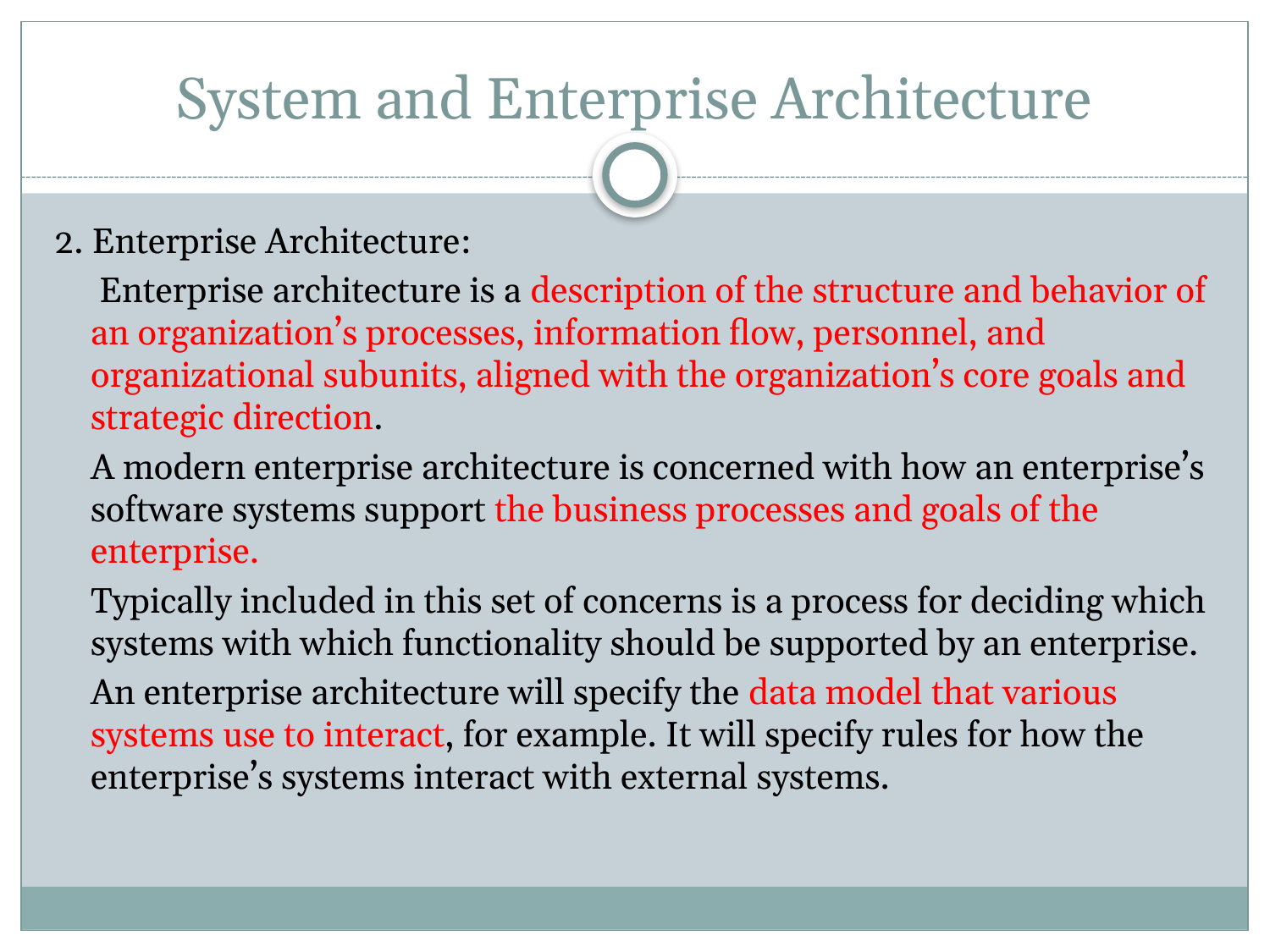

# System and Enterprise Architecture
2. Enterprise Architecture:
	 Enterprise architecture is a description of the structure and behavior of an organization’s processes, information flow, personnel, and organizational subunits, aligned with the organization’s core goals and strategic direction.
	A modern enterprise architecture is concerned with how an enterprise’s software systems support the business processes and goals of the enterprise.
	Typically included in this set of concerns is a process for deciding which systems with which functionality should be supported by an enterprise.
	An enterprise architecture will specify the data model that various systems use to interact, for example. It will specify rules for how the enterprise’s systems interact with external systems.